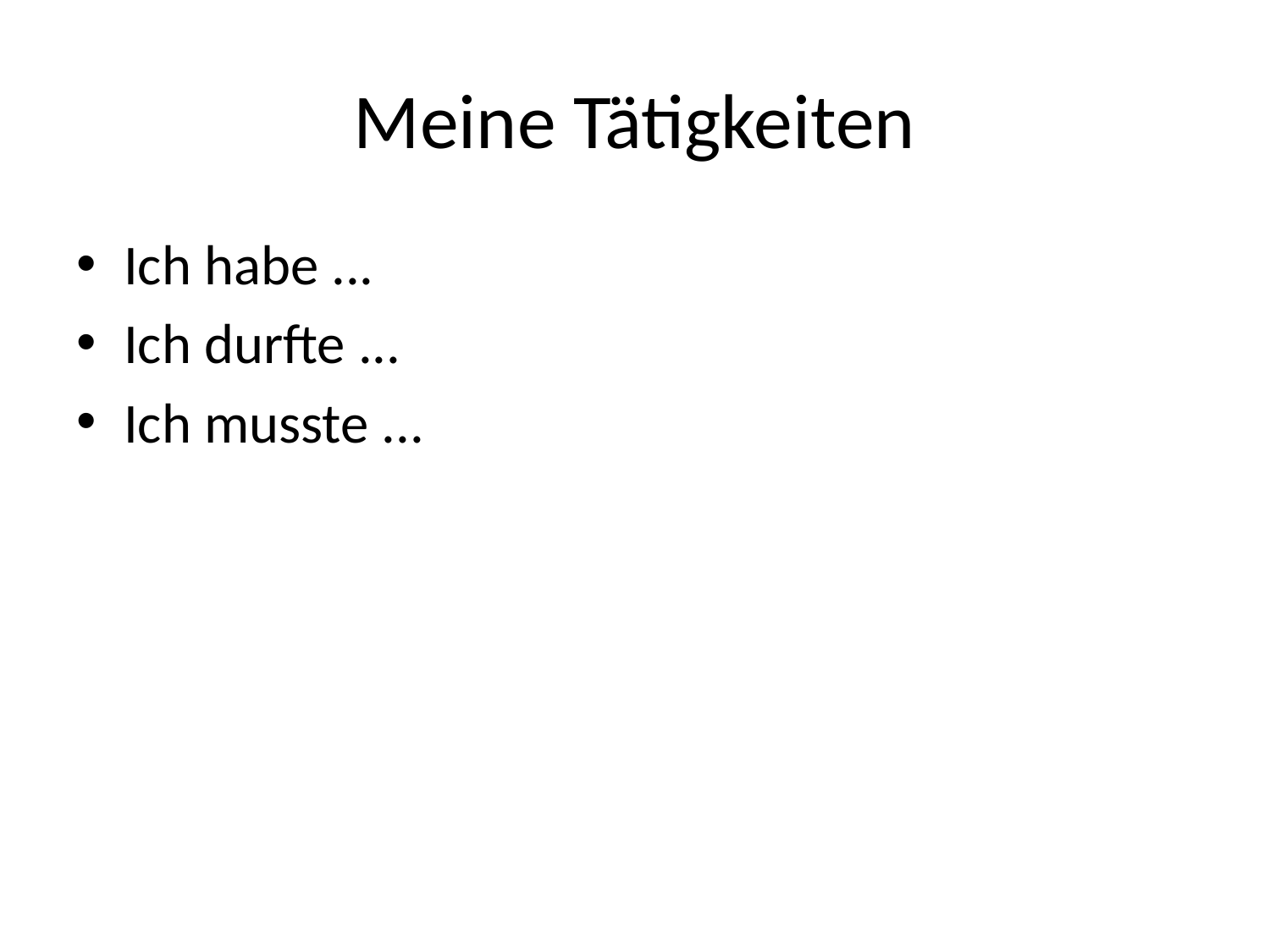

# Meine Tätigkeiten
Ich habe ...
Ich durfte ...
Ich musste ...